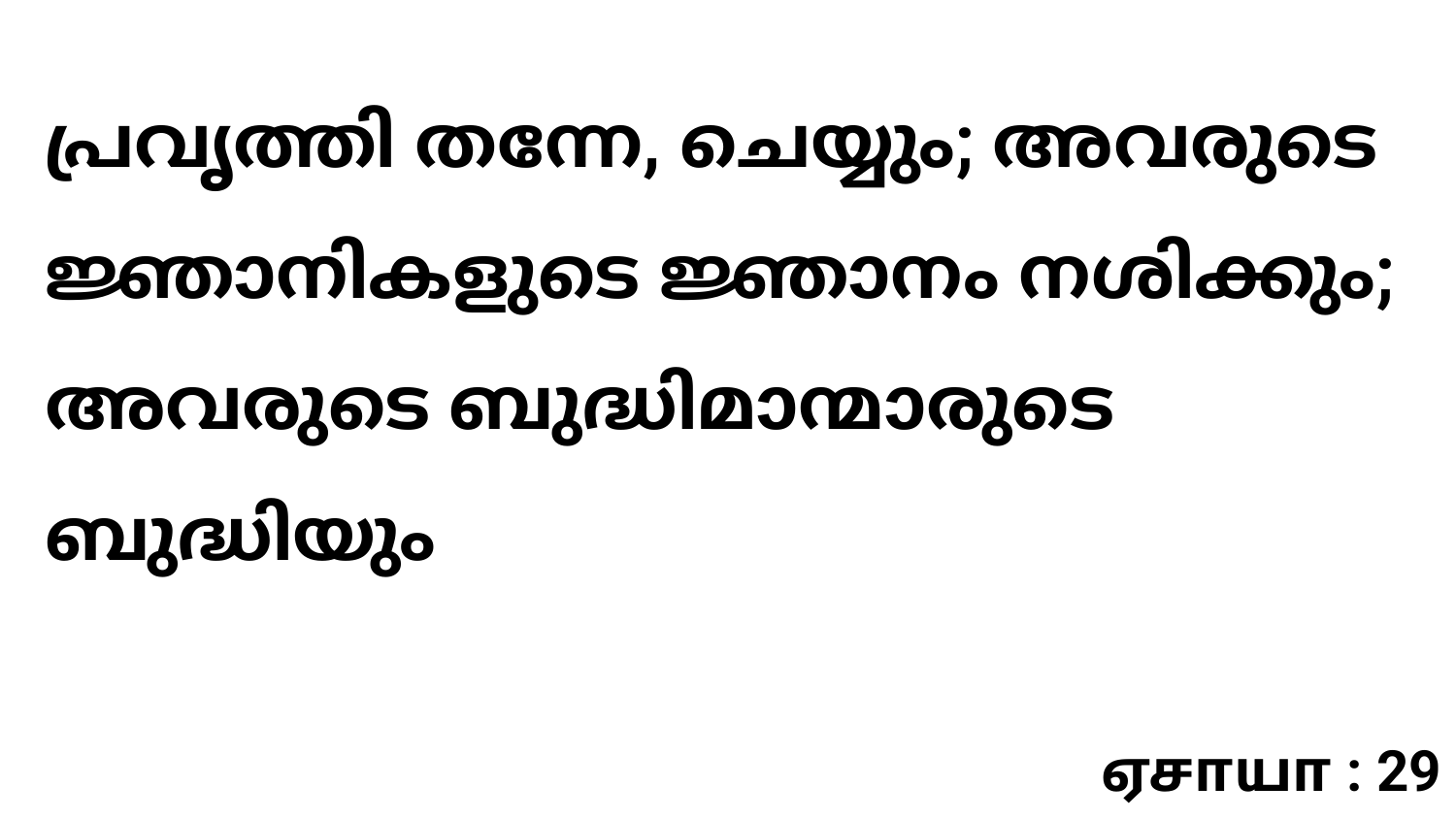

പ്രവൃത്തി തന്നേ, ചെയ്യും; അവരുടെ ജ്ഞാനികളുടെ ജ്ഞാനം നശിക്കും; അവരുടെ ബുദ്ധിമാന്മാരുടെ ബുദ്ധിയും
ஏசாயா : 29